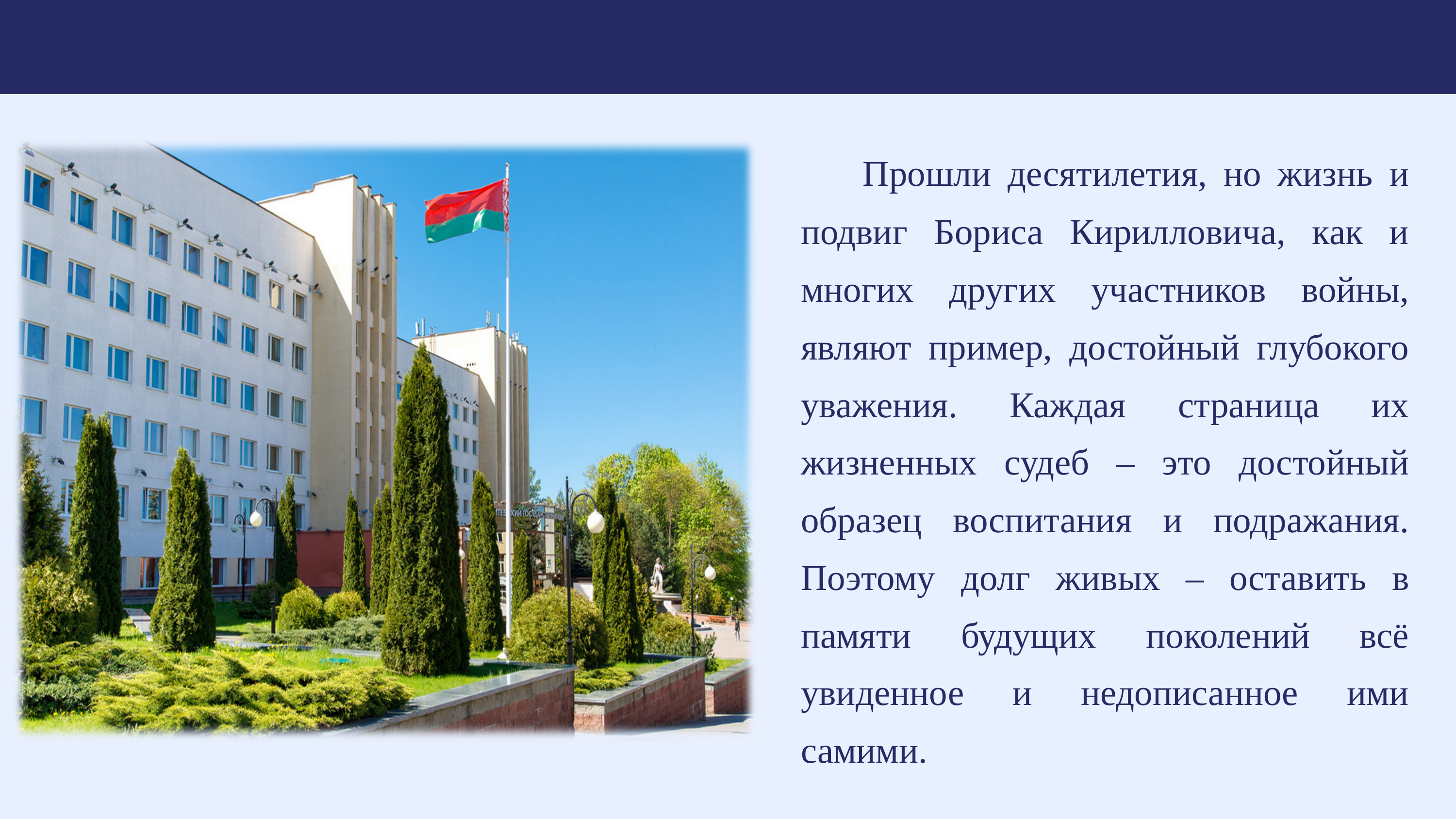

Прошли десятилетия, но жизнь и подвиг Бориса Кирилловича, как и многих других участников войны, являют пример, достойный глубокого уважения. Каждая страница их жизненных судеб – это достойный образец воспитания и подражания. Поэтому долг живых – оставить в памяти будущих поколений всё увиденное и недописанное ими самими.